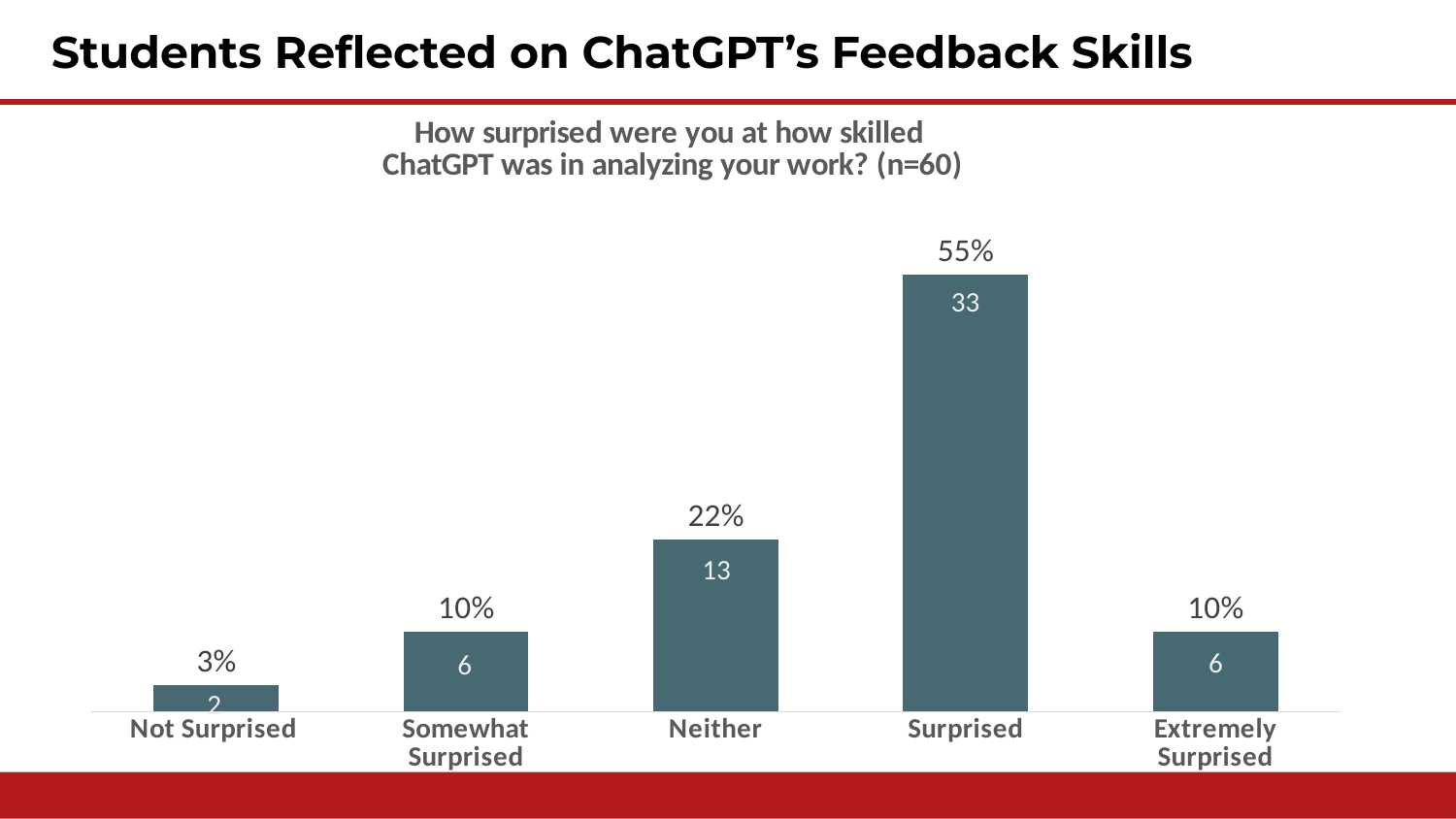

# Students Reflected on ChatGPT’s Feedback Skills

### Chart: How surprised were you at how skilled ChatGPT was in analyzing your work? (n=60)

| Category |  |
|---|---|
| Not Surprised  | 0.03333333333333333 |
| Somewhat Surprised | 0.1 |
| Neither | 0.21666666666666667 |
| Surprised | 0.55 |
| Extremely Surprised | 0.1 |
33
13
6
6
2